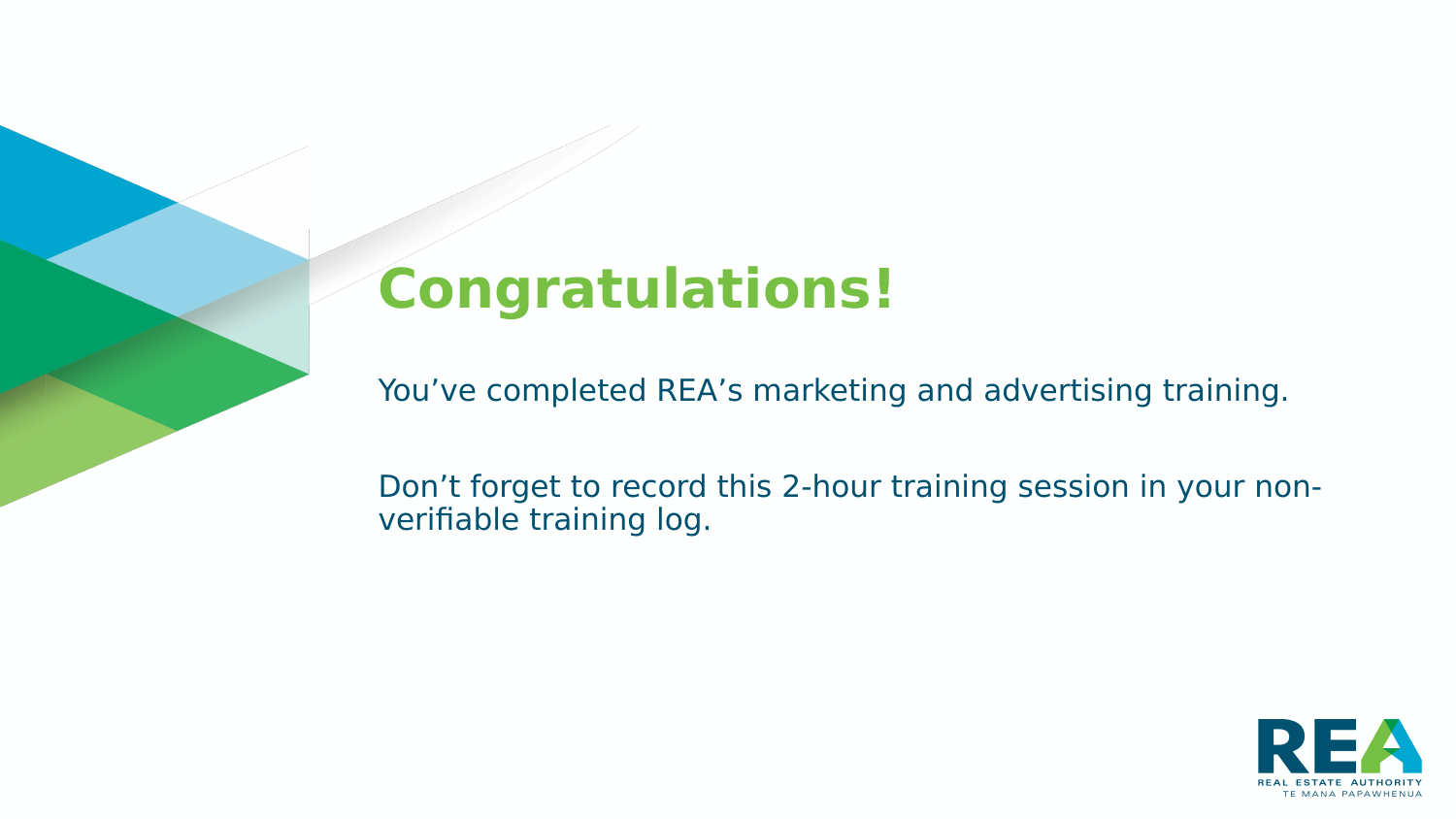

# Congratulations!
You’ve completed REA’s marketing and advertising training.

Don’t forget to record this 2-hour training session in your non-verifiable training log.